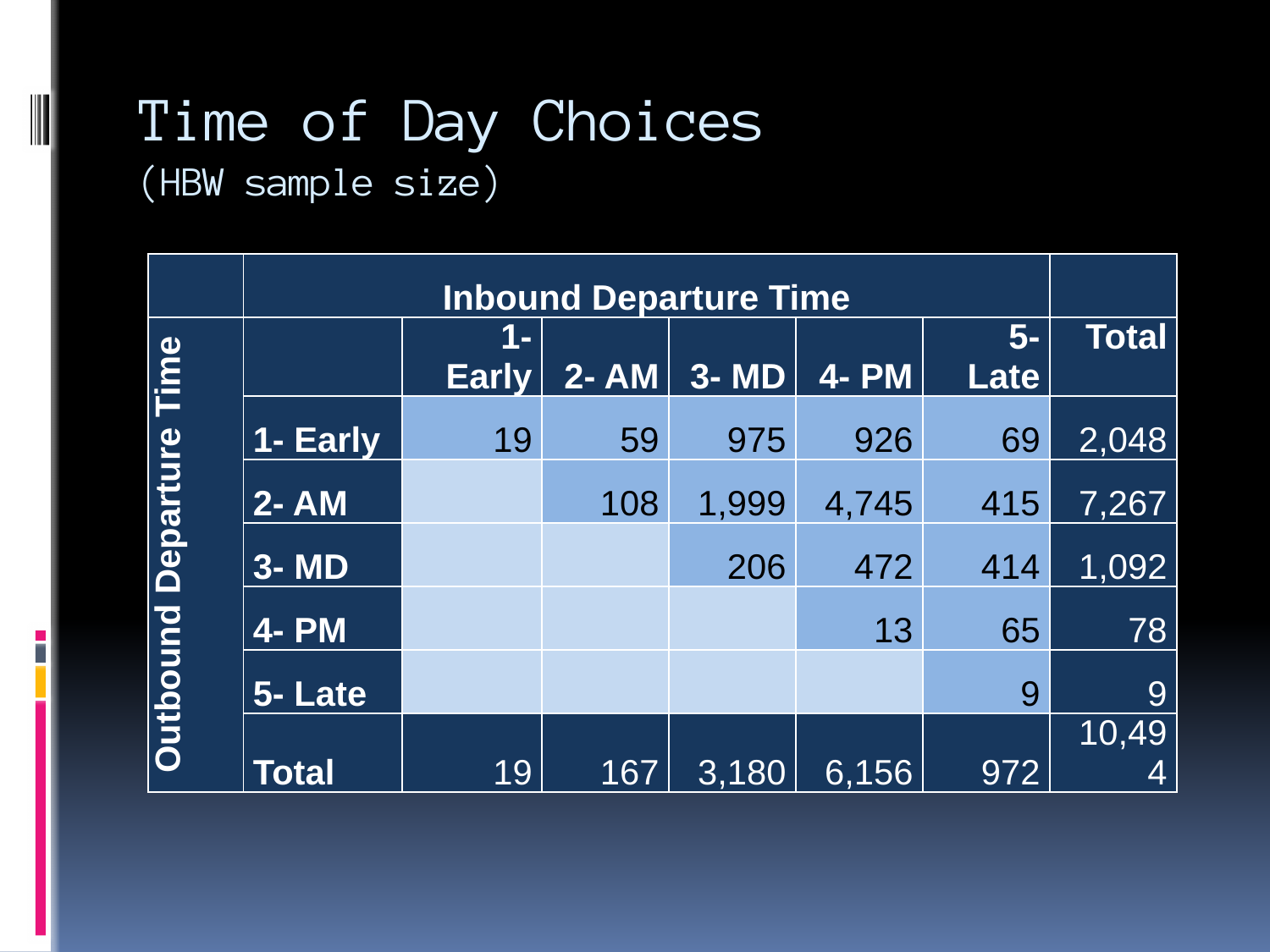

# Time of Day Choices (HBW sample size)
|  | Inbound Departure Time |  |  |  |  |  |  |
| --- | --- | --- | --- | --- | --- | --- | --- |
| Outbound Departure Time |  | 1- Early | 2- AM | 3- MD | 4- PM | 5- Late | Total |
|  | 1- Early | 19 | 59 | 975 | 926 | 69 | 2,048 |
|  | 2- AM |  | 108 | 1,999 | 4,745 | 415 | 7,267 |
|  | 3- MD |  |  | 206 | 472 | 414 | 1,092 |
|  | 4- PM |  |  |  | 13 | 65 | 78 |
|  | 5- Late |  |  |  |  | 9 | 9 |
|  | Total | 19 | 167 | 3,180 | 6,156 | 972 | 10,494 |